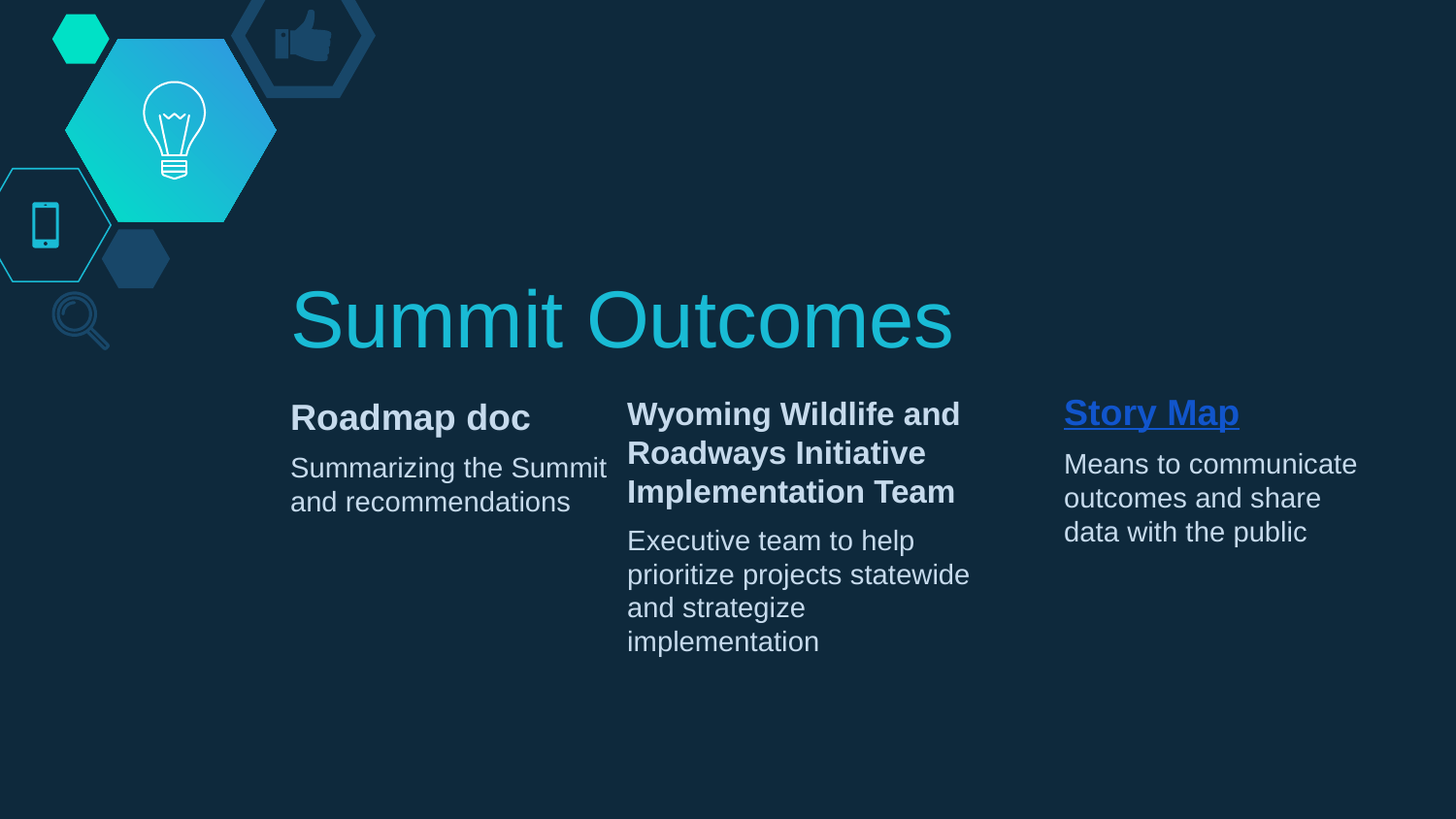

# Summit Outcomes
Story Map
Means to communicate outcomes and share data with the public

Roadmap doc
Summarizing the Summit and recommendations
Wyoming Wildlife and Roadways Initiative Implementation Team
Executive team to help prioritize projects statewide and strategize implementation